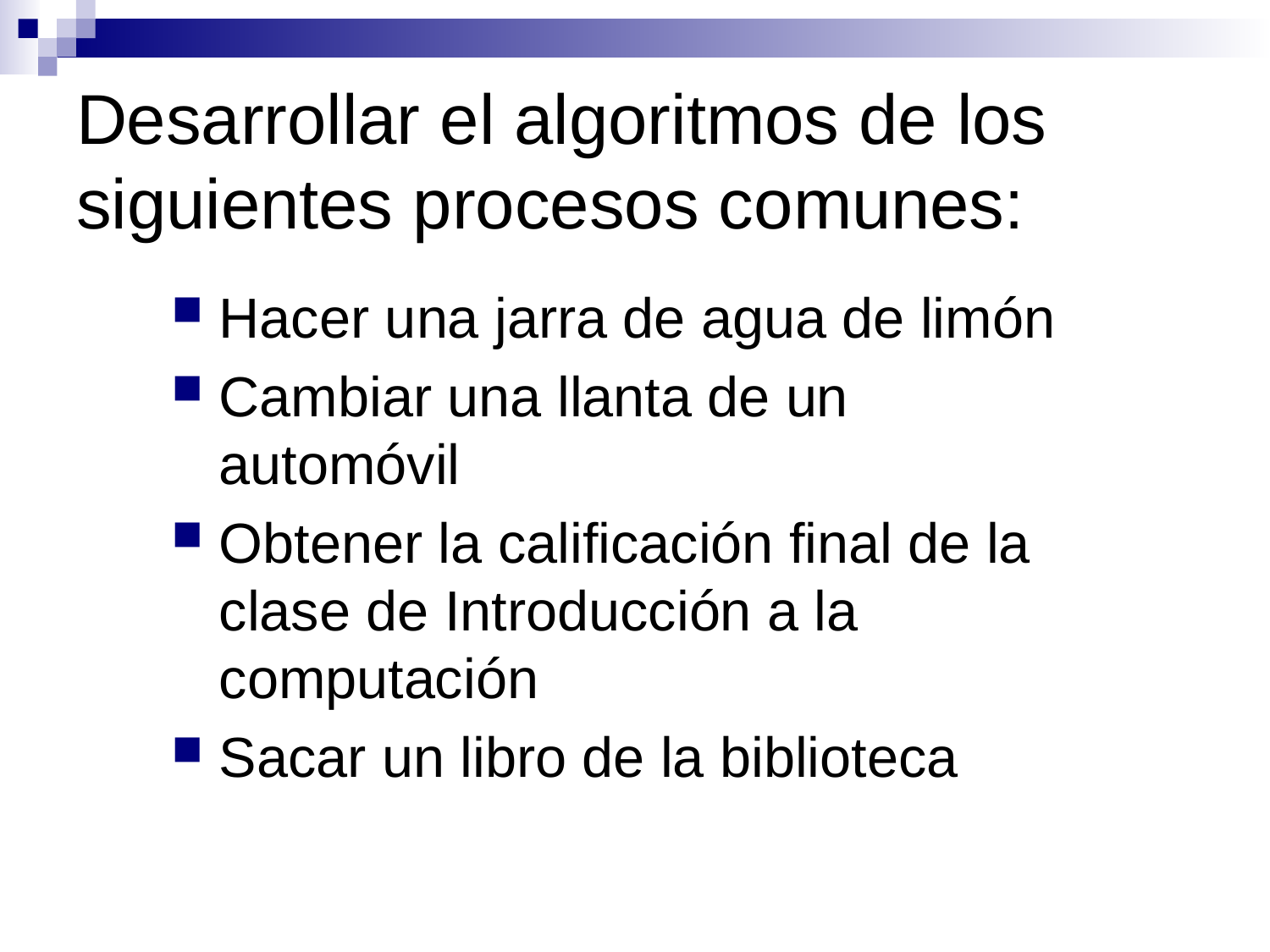

# Desarrollar el algoritmos de los siguientes procesos comunes:
Hacer una jarra de agua de limón
Cambiar una llanta de un automóvil
Obtener la calificación final de la clase de Introducción a la computación
Sacar un libro de la biblioteca